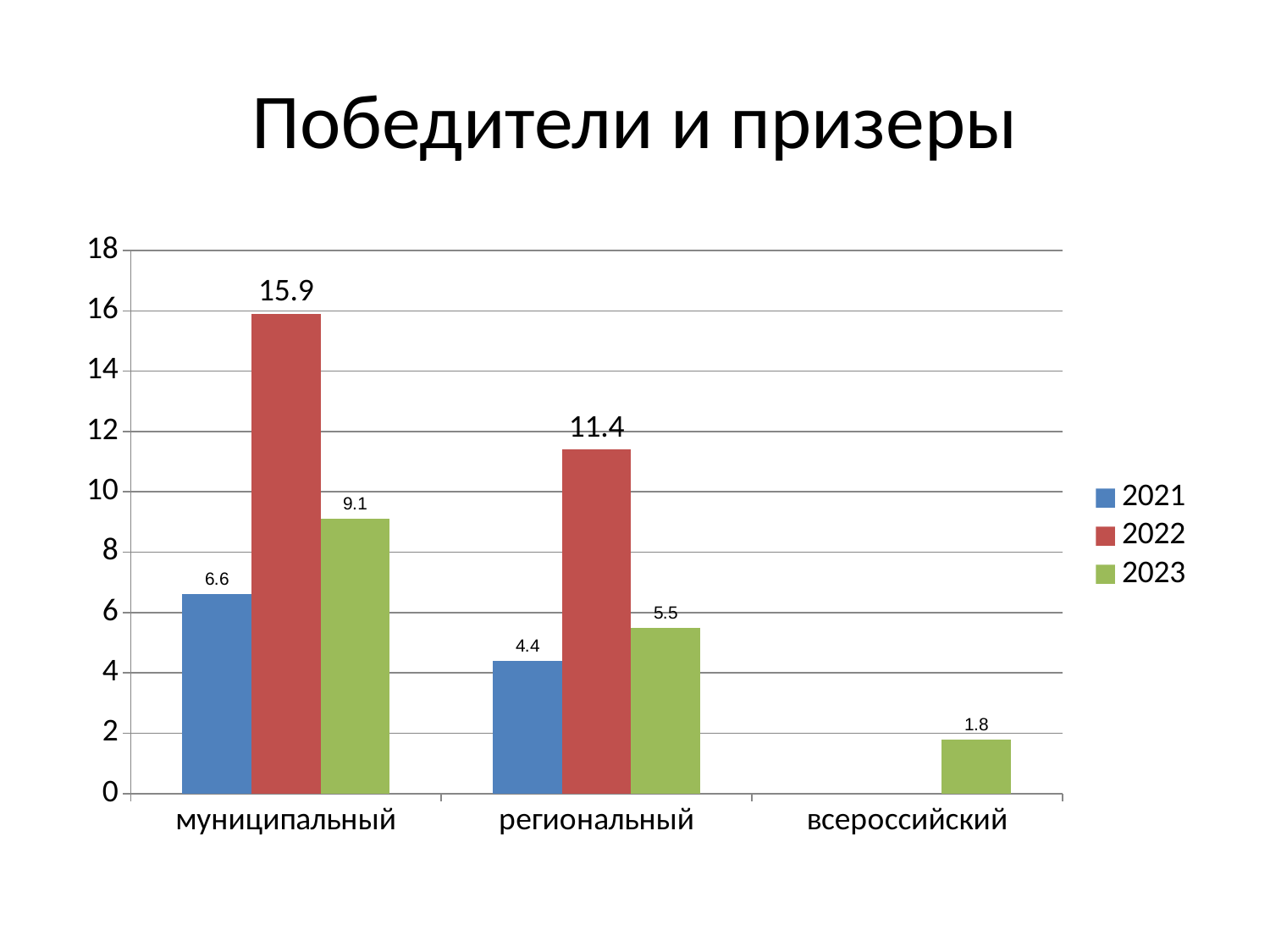

# Победители и призеры

### Chart

| Category | 2021 | 2022 | 2023 |
|---|---|---|---|
| муниципальный | 6.6 | 15.9 | 9.1 |
| региональный | 4.4 | 11.4 | 5.5 |
| всероссийский | None | None | 1.8 |